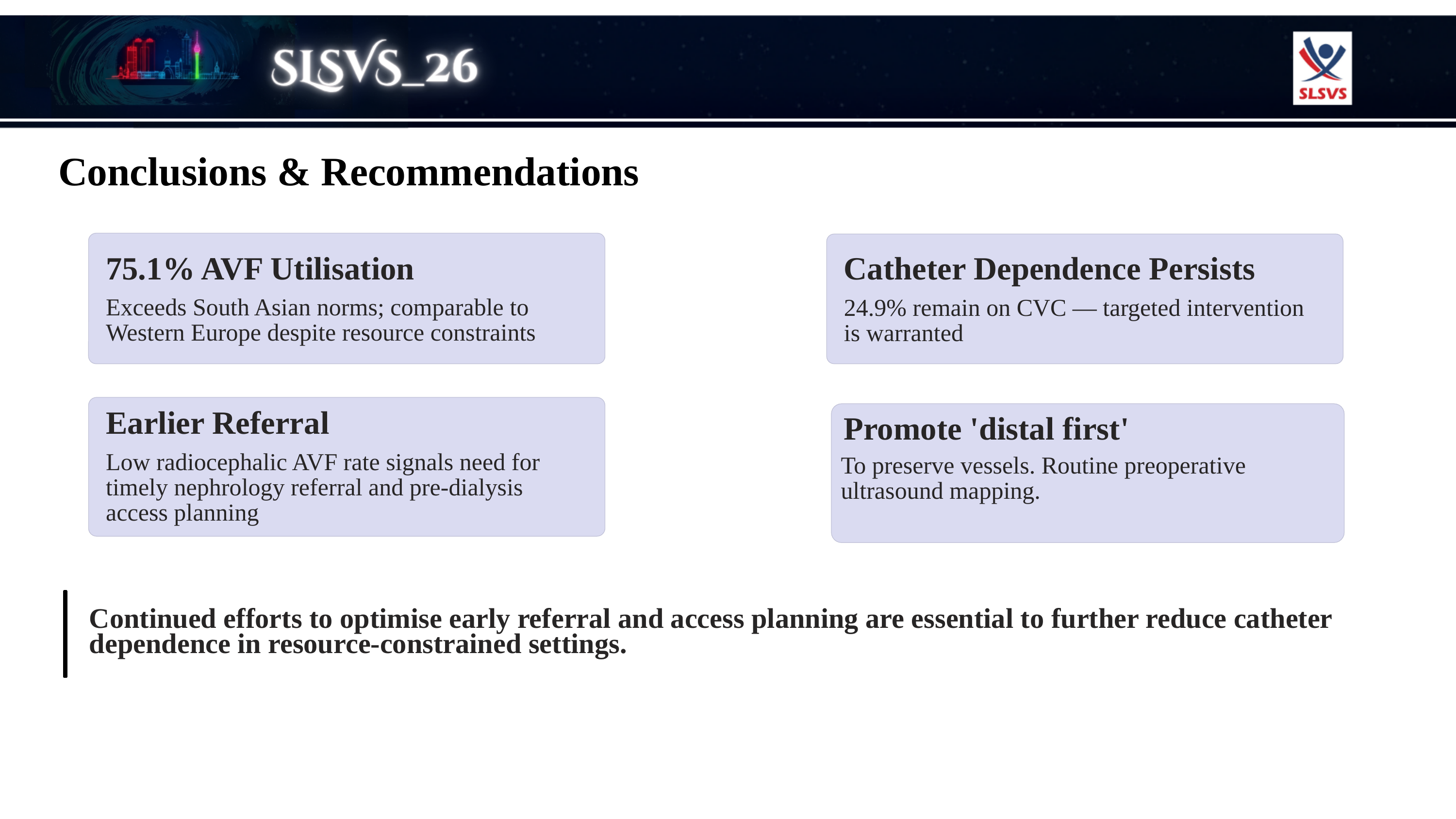

Conclusions & Recommendations

75.1% AVF Utilisation
Catheter Dependence Persists
Exceeds South Asian norms; comparable to Western Europe despite resource constraints
24.9% remain on CVC — targeted intervention
is warranted

Earlier Referral
Promote 'distal first'
Low radiocephalic AVF rate signals need for timely nephrology referral and pre-dialysis access planning

To preserve vessels. Routine preoperative
ultrasound mapping.

Continued efforts to optimise early referral and access planning are essential to further reduce catheter dependence in resource-constrained settings.